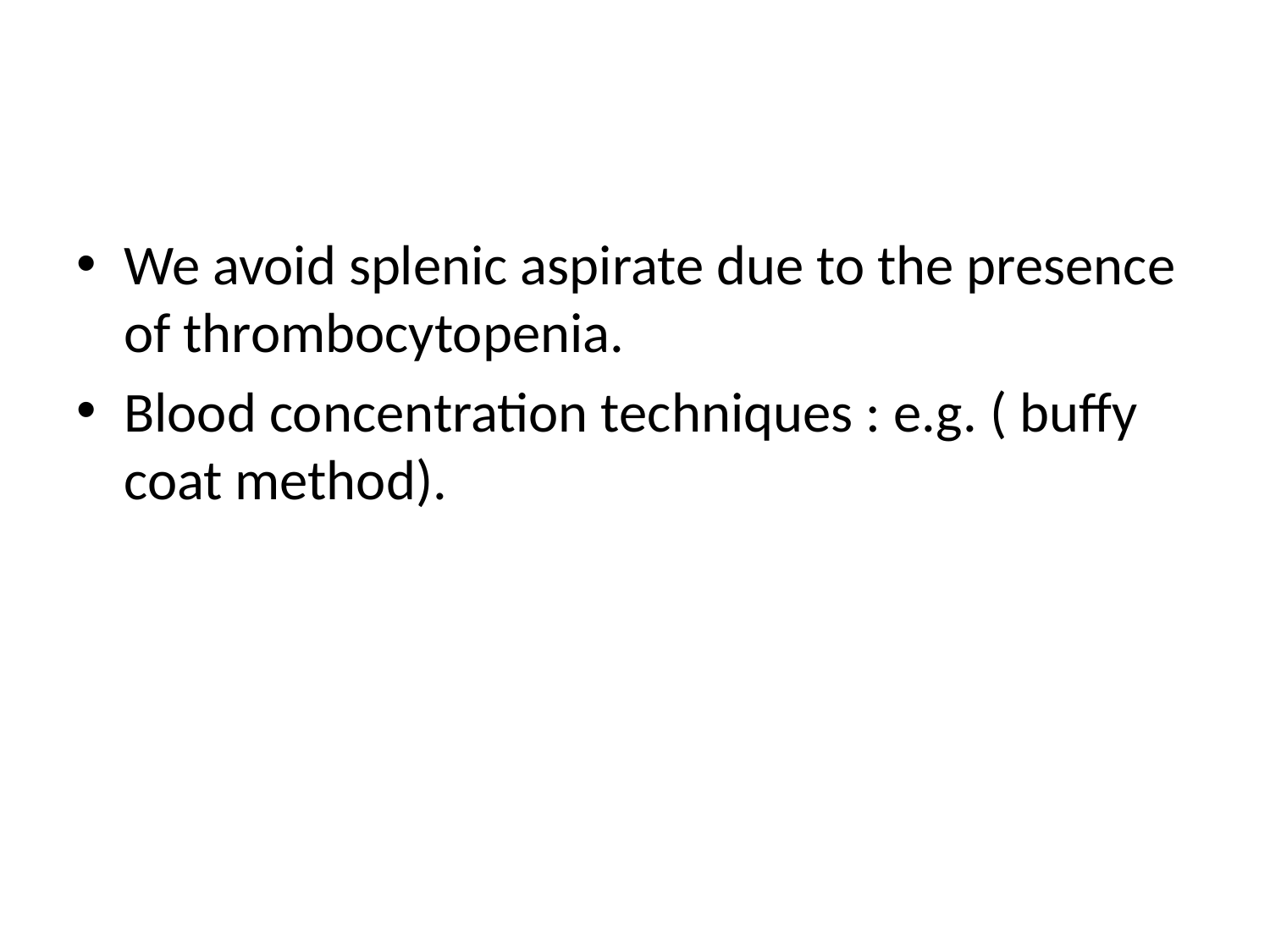

#
We avoid splenic aspirate due to the presence of thrombocytopenia.
Blood concentration techniques : e.g. ( buffy coat method).